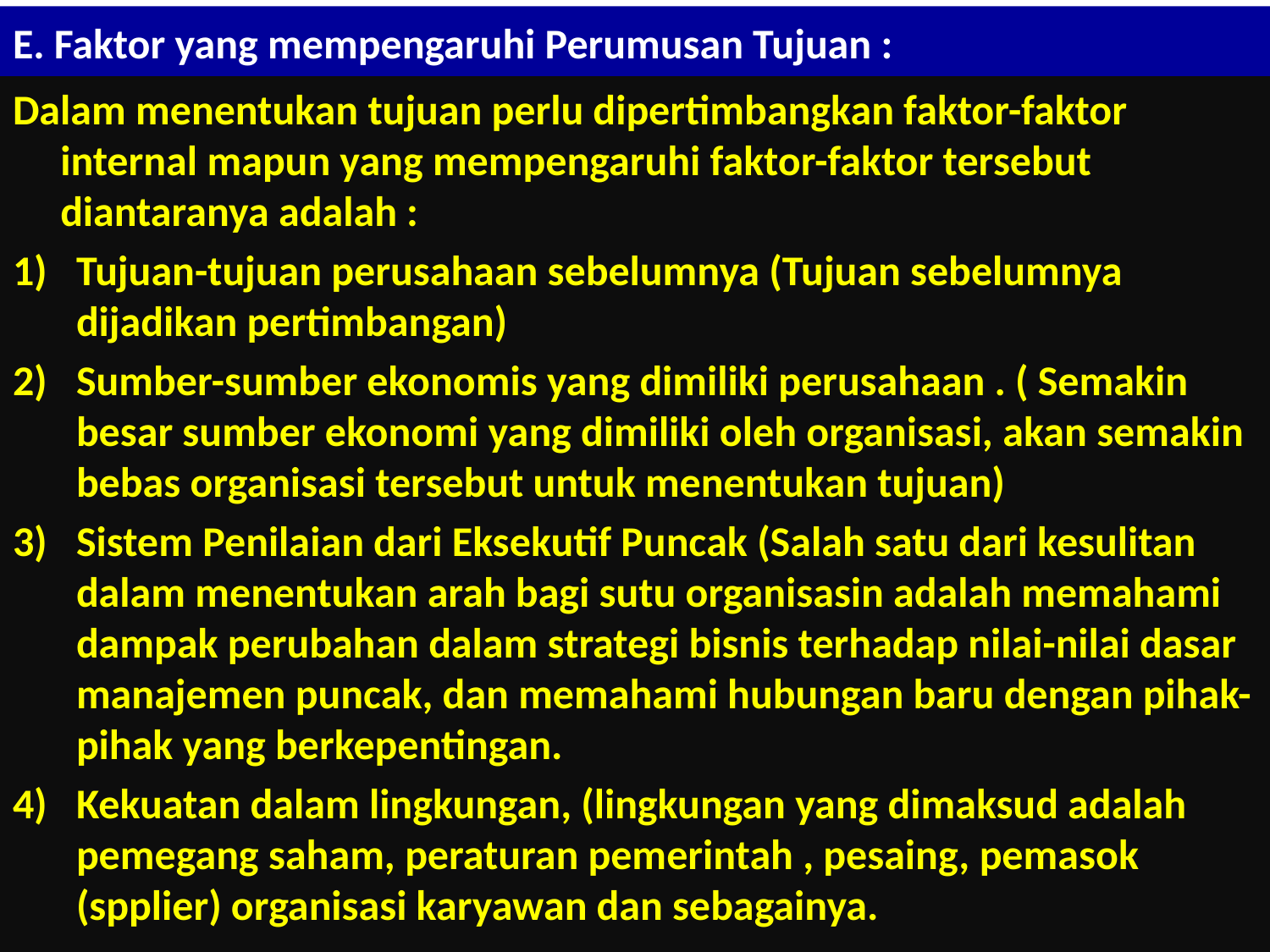

# E. Faktor yang mempengaruhi Perumusan Tujuan :
Dalam menentukan tujuan perlu dipertimbangkan faktor-faktor internal mapun yang mempengaruhi faktor-faktor tersebut diantaranya adalah :
Tujuan-tujuan perusahaan sebelumnya (Tujuan sebelumnya dijadikan pertimbangan)
Sumber-sumber ekonomis yang dimiliki perusahaan . ( Semakin besar sumber ekonomi yang dimiliki oleh organisasi, akan semakin bebas organisasi tersebut untuk menentukan tujuan)
Sistem Penilaian dari Eksekutif Puncak (Salah satu dari kesulitan dalam menentukan arah bagi sutu organisasin adalah memahami dampak perubahan dalam strategi bisnis terhadap nilai-nilai dasar manajemen puncak, dan memahami hubungan baru dengan pihak-pihak yang berkepentingan.
Kekuatan dalam lingkungan, (lingkungan yang dimaksud adalah pemegang saham, peraturan pemerintah , pesaing, pemasok (spplier) organisasi karyawan dan sebagainya.